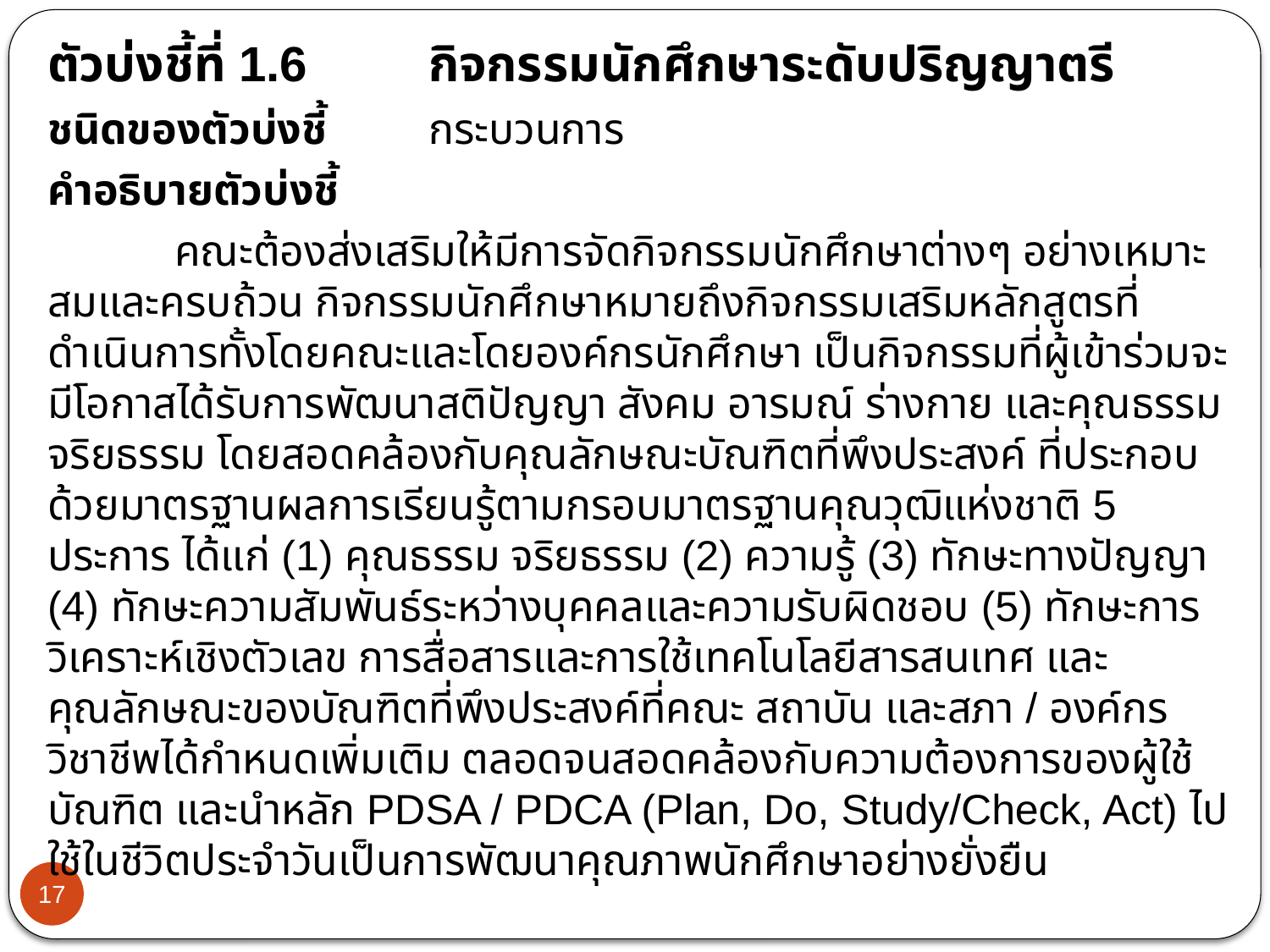

ตัวบ่งชี้ที่ 1.6	กิจกรรมนักศึกษาระดับปริญญาตรี
ชนิดของตัวบ่งชี้	กระบวนการ
คำอธิบายตัวบ่งชี้
	คณะต้องส่งเสริมให้มีการจัดกิจกรรมนักศึกษาต่างๆ อย่างเหมาะสมและครบถ้วน กิจกรรมนักศึกษาหมายถึงกิจกรรมเสริมหลักสูตรที่ดำเนินการทั้งโดยคณะและโดยองค์กรนักศึกษา เป็นกิจกรรมที่ผู้เข้าร่วมจะมีโอกาสได้รับการพัฒนาสติปัญญา สังคม อารมณ์ ร่างกาย และคุณธรรมจริยธรรม โดยสอดคล้องกับคุณลักษณะบัณฑิตที่พึงประสงค์ ที่ประกอบด้วยมาตรฐานผลการเรียนรู้ตามกรอบมาตรฐานคุณวุฒิแห่งชาติ 5 ประการ ได้แก่ (1) คุณธรรม จริยธรรม (2) ความรู้ (3) ทักษะทางปัญญา (4) ทักษะความสัมพันธ์ระหว่างบุคคลและความรับผิดชอบ (5) ทักษะการวิเคราะห์เชิงตัวเลข การสื่อสารและการใช้เทคโนโลยีสารสนเทศ และคุณลักษณะของบัณฑิตที่พึงประสงค์ที่คณะ สถาบัน และสภา / องค์กรวิชาชีพได้กำหนดเพิ่มเติม ตลอดจนสอดคล้องกับความต้องการของผู้ใช้บัณฑิต และนำหลัก PDSA / PDCA (Plan, Do, Study/Check, Act) ไปใช้ในชีวิตประจำวันเป็นการพัฒนาคุณภาพนักศึกษาอย่างยั่งยืน

17